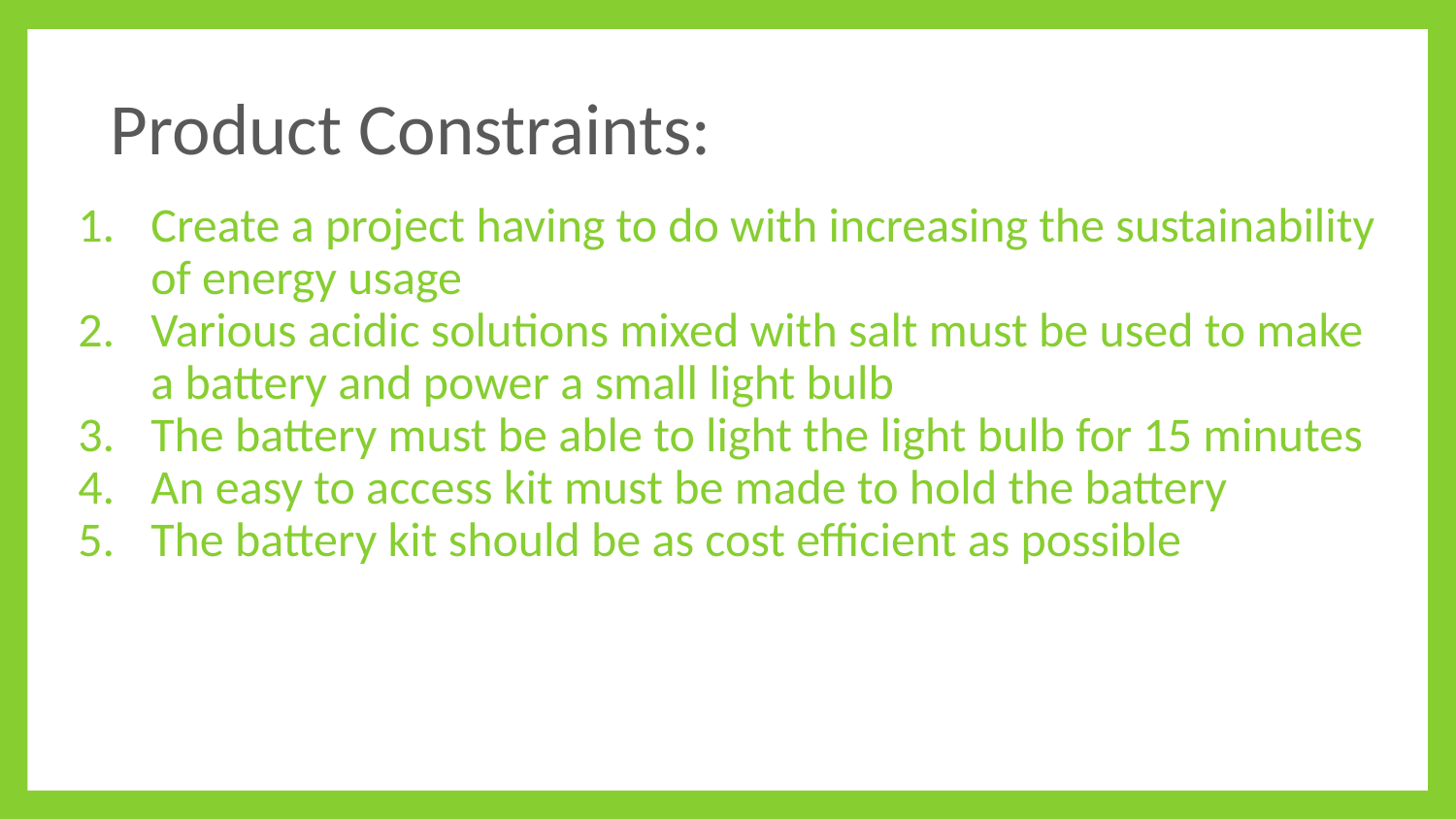

# Product Constraints:
Create a project having to do with increasing the sustainability of energy usage
Various acidic solutions mixed with salt must be used to make a battery and power a small light bulb
The battery must be able to light the light bulb for 15 minutes
An easy to access kit must be made to hold the battery
The battery kit should be as cost efficient as possible